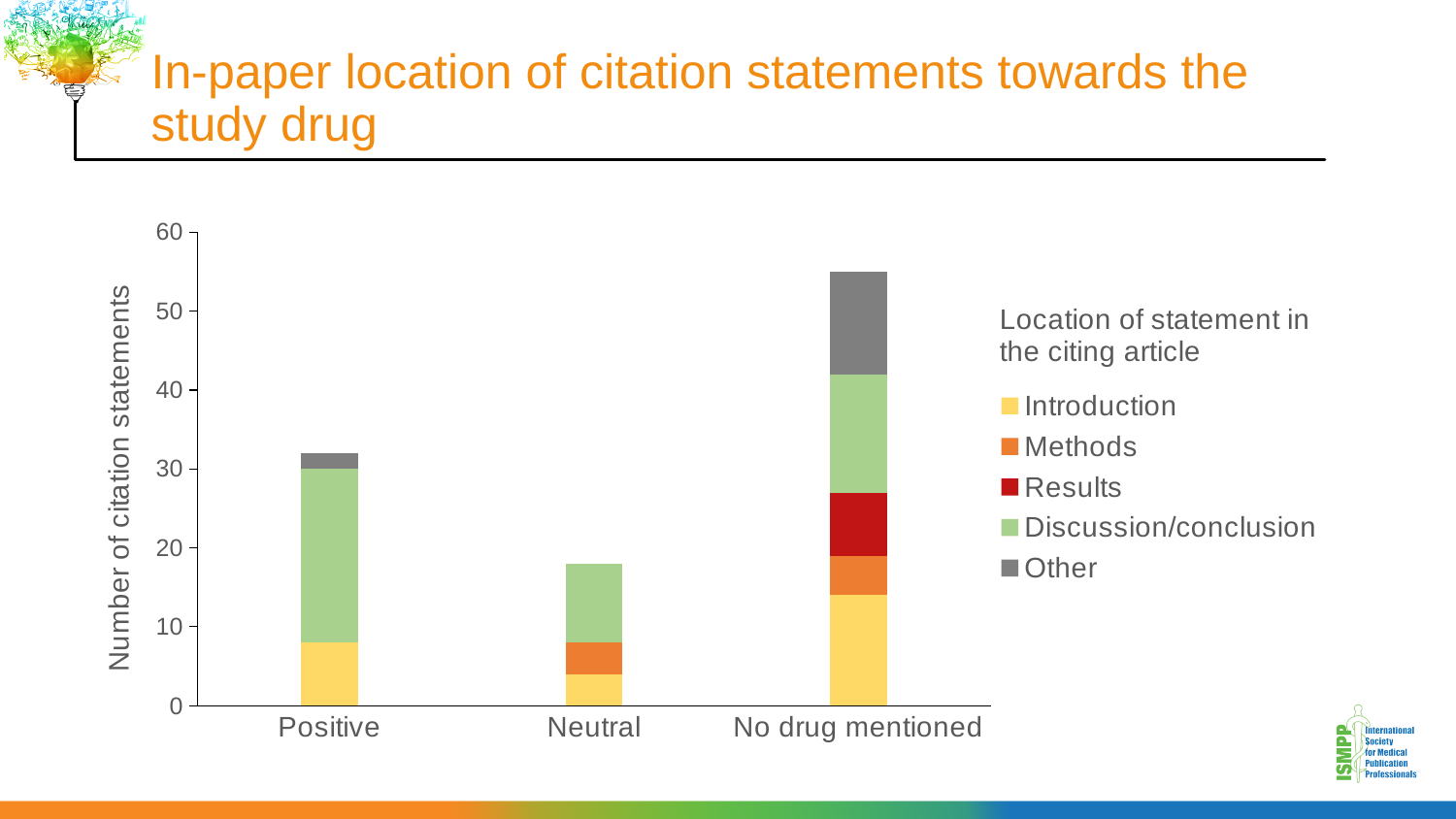

# In-paper location of citation statements towards the study drug
17

### Chart

| Category | Introduction | Methods | Results | Discussion/conclusion | Other |
|---|---|---|---|---|---|
| Positive | 8.0 | 0.0 | 0.0 | 22.0 | 2.0 |
| Neutral | 4.0 | 4.0 | 0.0 | 10.0 | 0.0 |
| No drug mentioned | 14.0 | 5.0 | 8.0 | 15.0 | 13.0 |